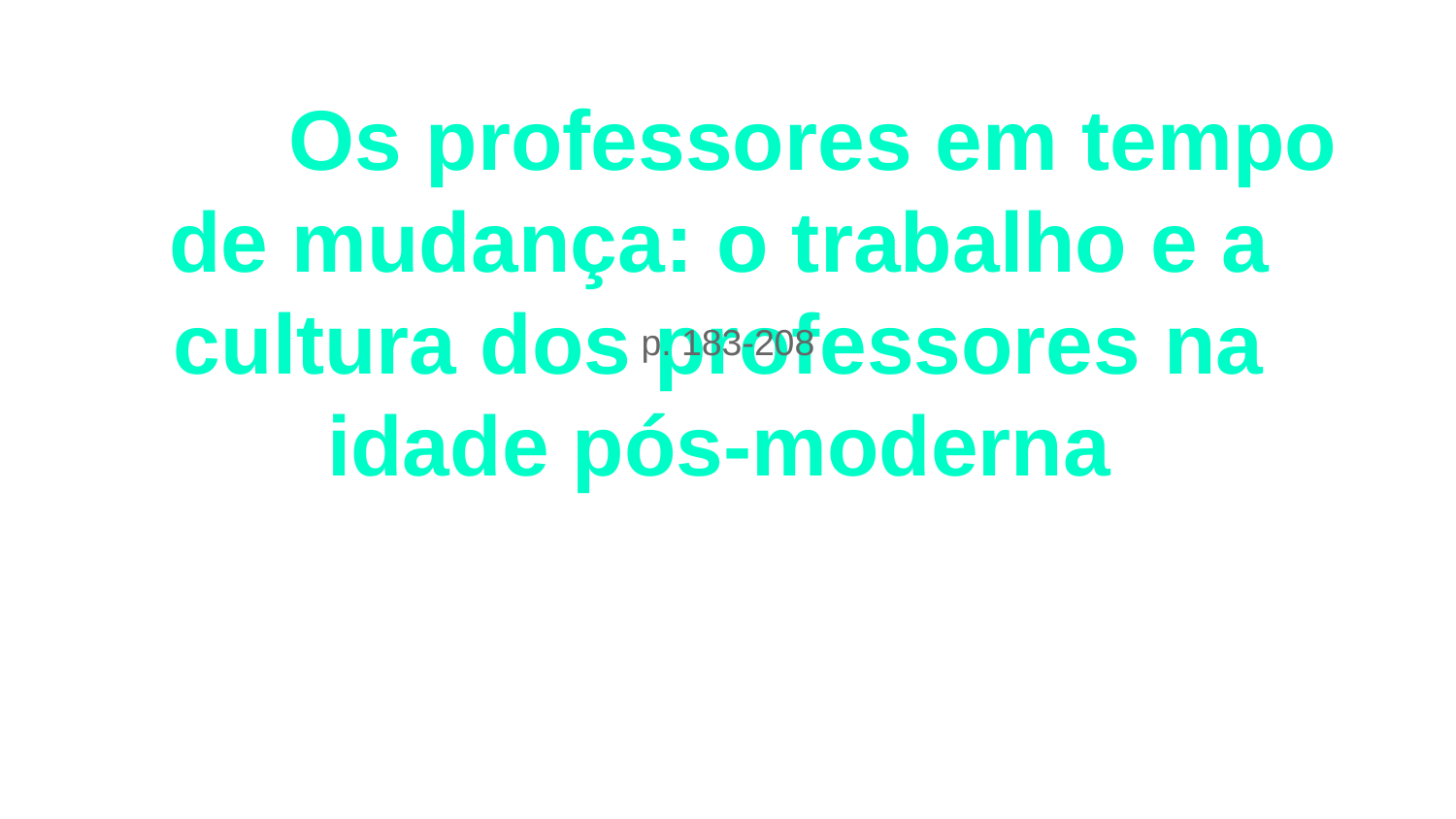

# Os professores em tempo de mudança: o trabalho e a cultura dos professores na idade pós-moderna

p. 183-208